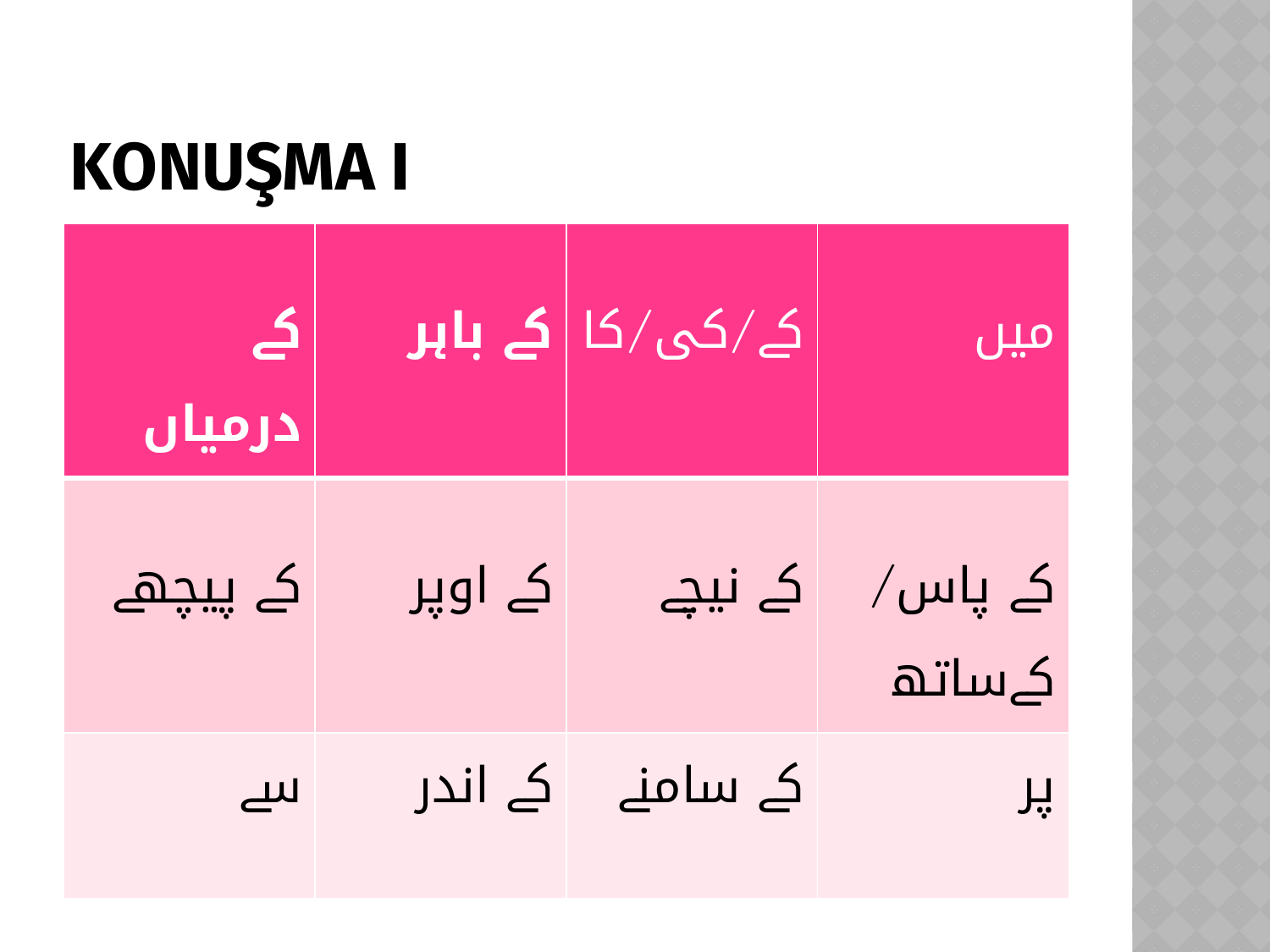

# KONUŞMA I
| کے درمیاں | کے باہر | کے/کی/کا | میں |
| --- | --- | --- | --- |
| کے پیچھے | کے اوپر | کے نیچے | کے پاس/ کےساتھ |
| سے | کے اندر | کے سامنے | پر |